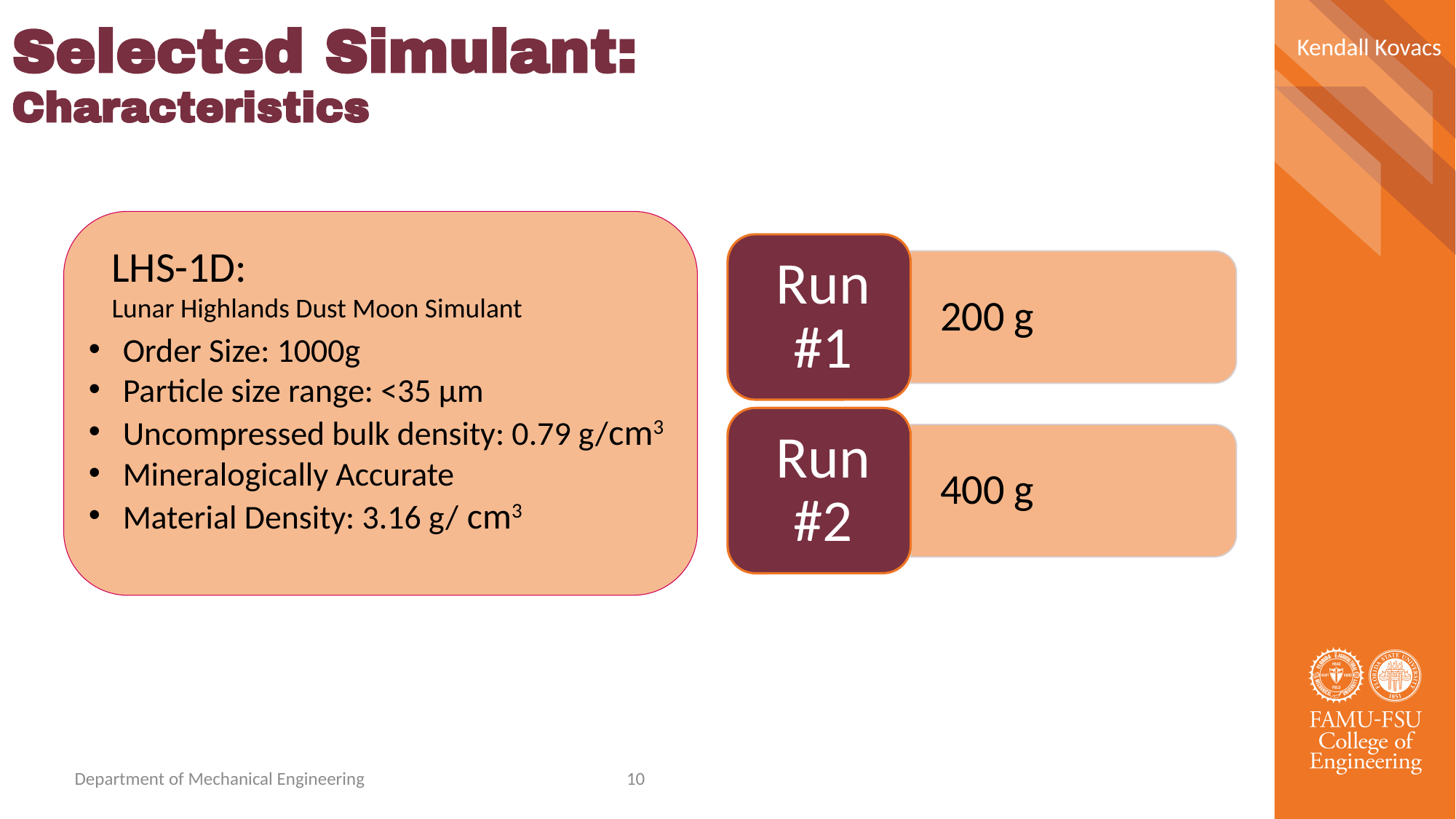

Selected Simulant:
Characteristics
Kendall Kovacs

LHS-1D:
Lunar Highlands Dust Moon Simulant
LHS-1D:
Lunar Highlands Dust Moon Simulant
200 g
Run #1
400 g
Run #2
Order Size: 1000g
Particle size range: <35 µm
Uncompressed bulk density: 0.79 g/cm3
Mineralogically Accurate
Material Density: 3.16 g/ cm3
Department of Mechanical Engineering
10